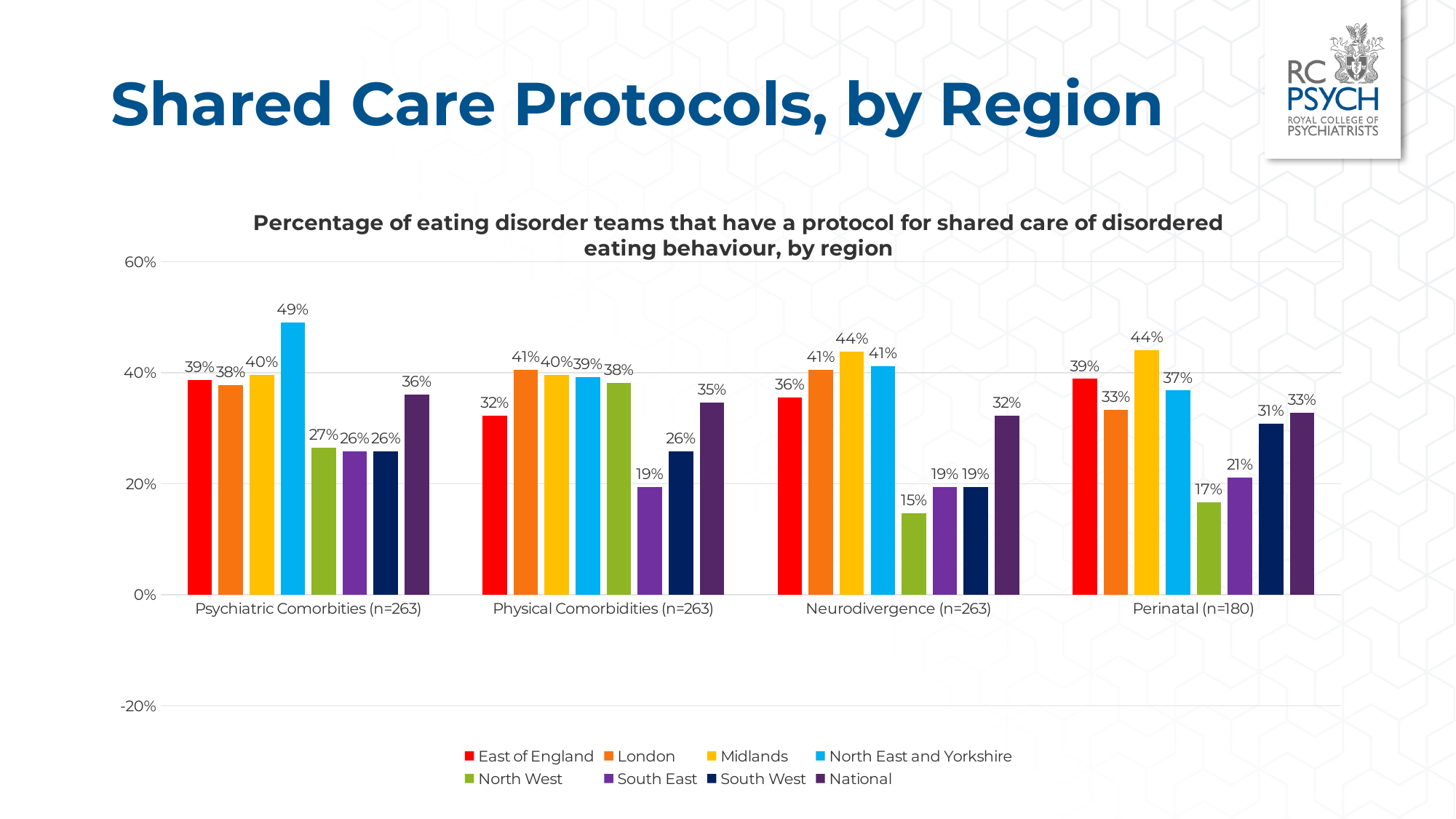

# Shared Care Protocols, by Region

### Chart: Percentage of eating disorder teams that have a protocol for shared care of disordered eating behaviour, by region

| Category | East of England | London | Midlands | North East and Yorkshire | North West | South East | South West | National |
|---|---|---|---|---|---|---|---|---|
| Psychiatric Comorbities (n=263) | 0.387 | 0.378 | 0.396 | 0.49 | 0.265 | 0.258 | 0.258 | 0.361 |
| Physical Comorbidities (n=263) | 0.323 | 0.405 | 0.396 | 0.392 | 0.382 | 0.194 | 0.258 | 0.346 |
| Neurodivergence (n=263) | 0.355 | 0.405 | 0.438 | 0.412 | 0.147 | 0.194 | 0.194 | 0.323 |
| Perinatal (n=180) | 0.389 | 0.33299999999999996 | 0.441 | 0.368 | 0.16699999999999998 | 0.21100000000000002 | 0.308 | 0.32799999999999996 |